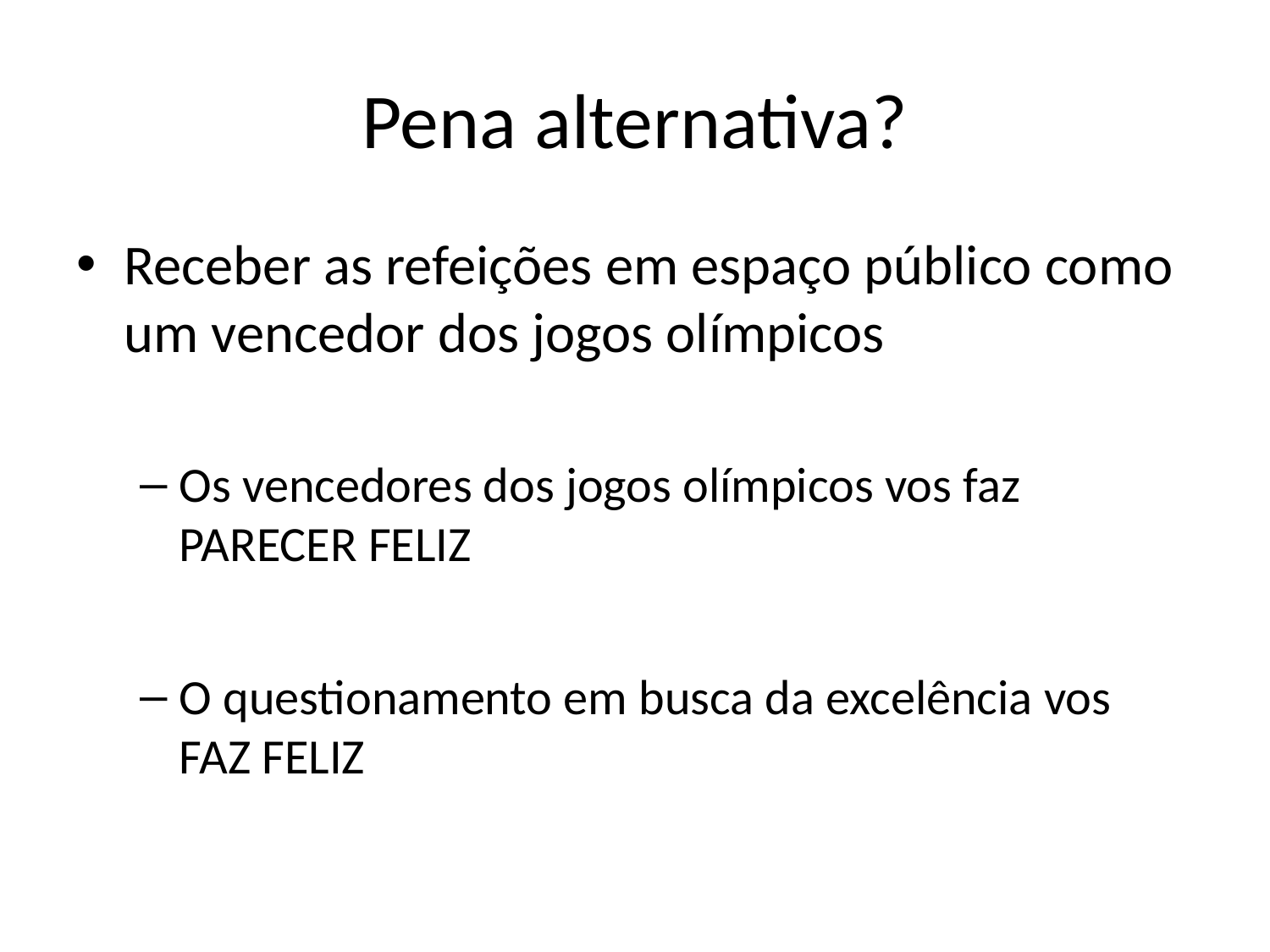

# Pena alternativa?
Receber as refeições em espaço público como um vencedor dos jogos olímpicos

Os vencedores dos jogos olímpicos vos faz PARECER FELIZ

O questionamento em busca da excelência vos FAZ FELIZ